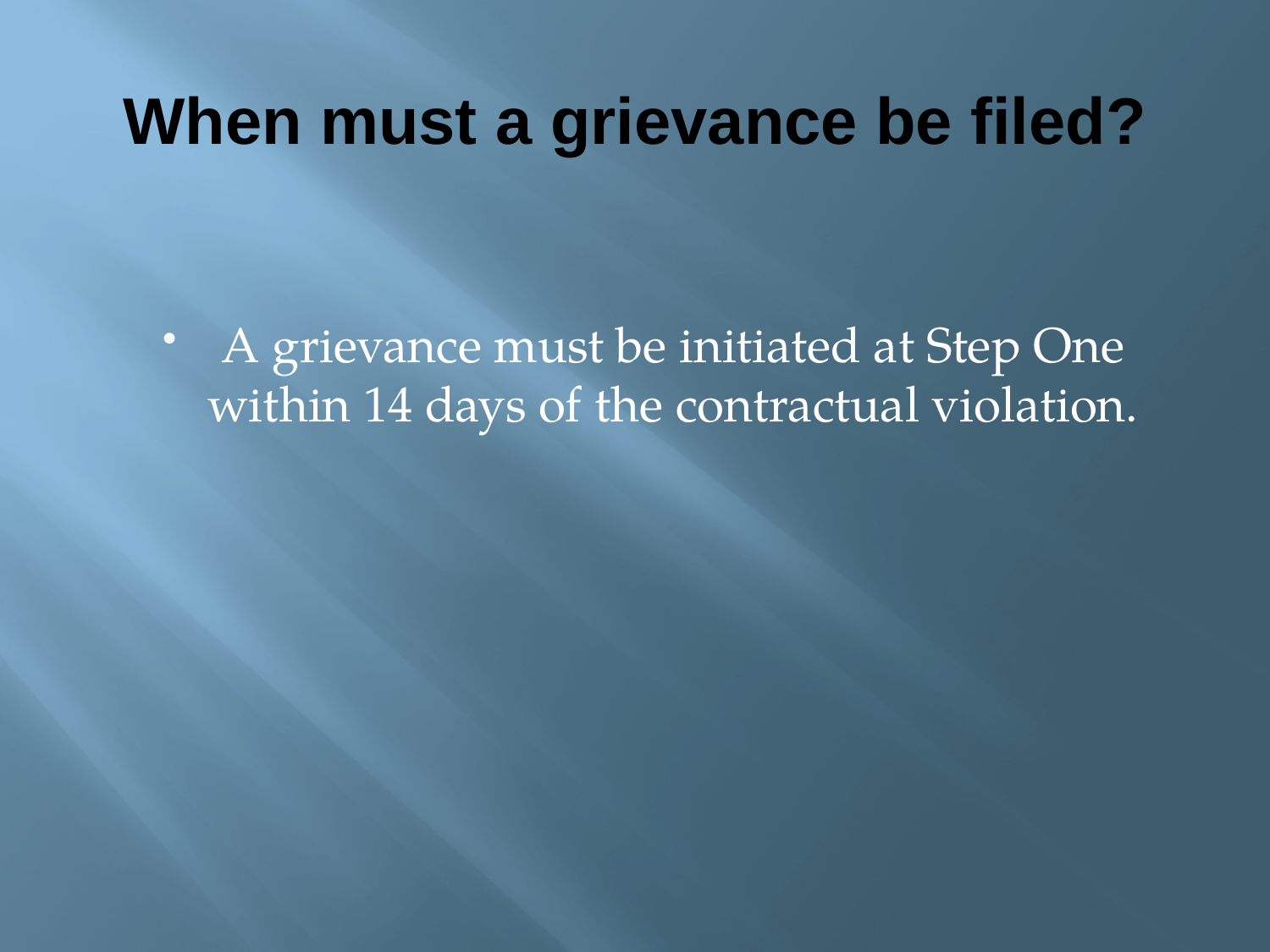

# When must a grievance be filed?
A grievance must be initiated at Step One within 14 days of the contractual violation.